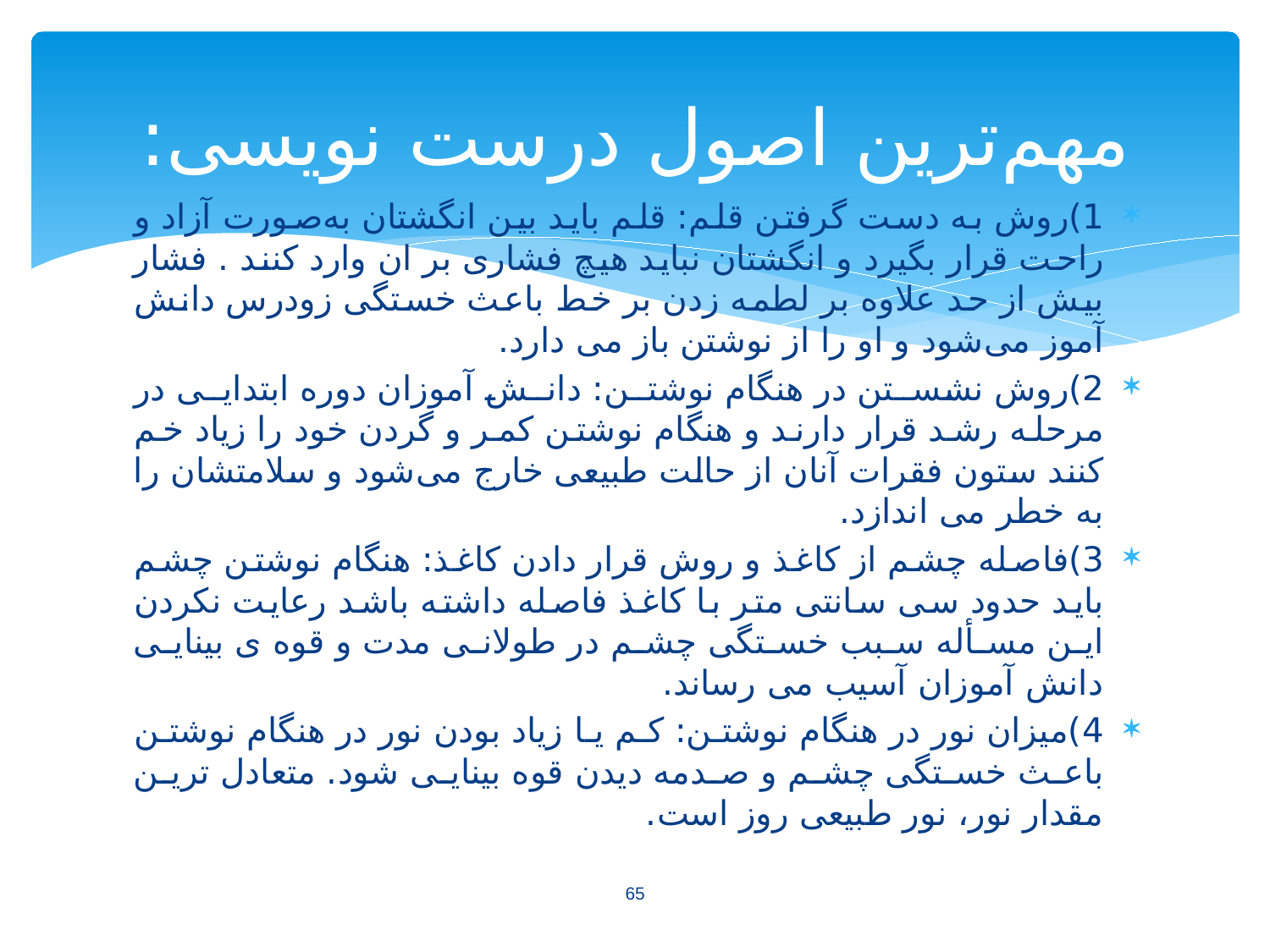

# مهم‌ترین اصول درست نویسی:
1)روش به دست گرفتن قلم: قلم باید بین انگشتان به‌صورت آزاد و راحت قرار بگیرد و انگشتان نباید هیچ فشاری بر ان وارد کنند . فشار بیش از حد علاوه بر لطمه زدن بر خط باعث خستگی زودرس دانش آموز می‌شود و او را از نوشتن باز می دارد.
2)روش نشستن در هنگام نوشتن: دانش آموزان دوره ابتدایی در مرحله رشد قرار دارند و هنگام نوشتن کمر و گردن خود را زیاد خم کنند ستون فقرات آنان از حالت طبیعی خارج می‌شود و سلامتشان را به خطر می اندازد.
3)فاصله چشم از کاغذ و روش قرار دادن کاغذ: هنگام نوشتن چشم باید حدود سی سانتی متر با کاغذ فاصله داشته باشد رعایت نکردن این مسأله سبب خستگی چشم در طولانی مدت و قوه ی بینایی دانش آموزان آسیب می رساند.
4)میزان نور در هنگام نوشتن: کم یا زیاد بودن نور در هنگام نوشتن باعث خستگی چشم و صدمه دیدن قوه بینایی شود. متعادل ترین مقدار نور، نور طبیعی روز است.

65